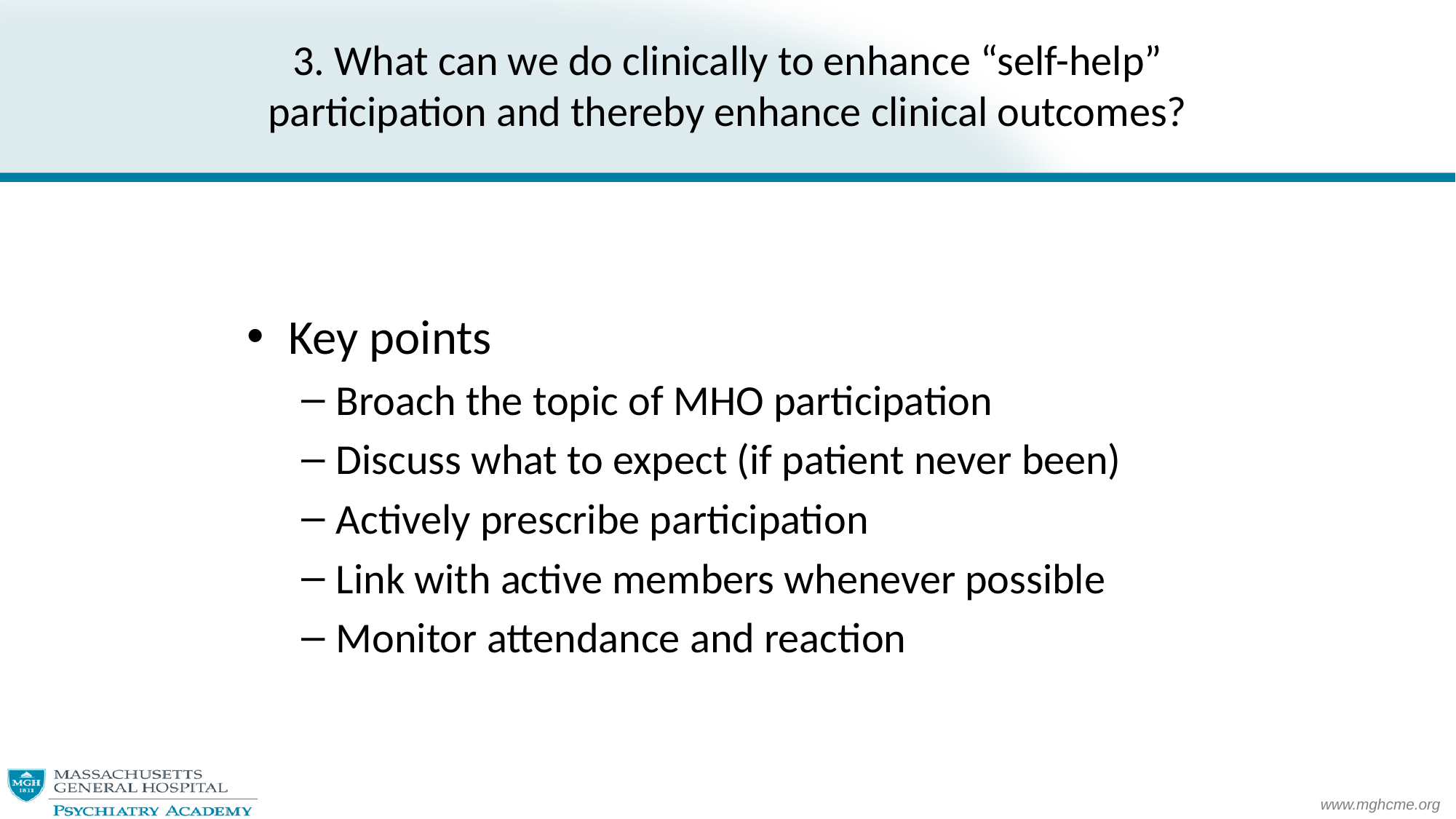

# 3. What can we do clinically to enhance “self-help” participation and thereby enhance clinical outcomes?
Key points
Broach the topic of MHO participation
Discuss what to expect (if patient never been)
Actively prescribe participation
Link with active members whenever possible
Monitor attendance and reaction